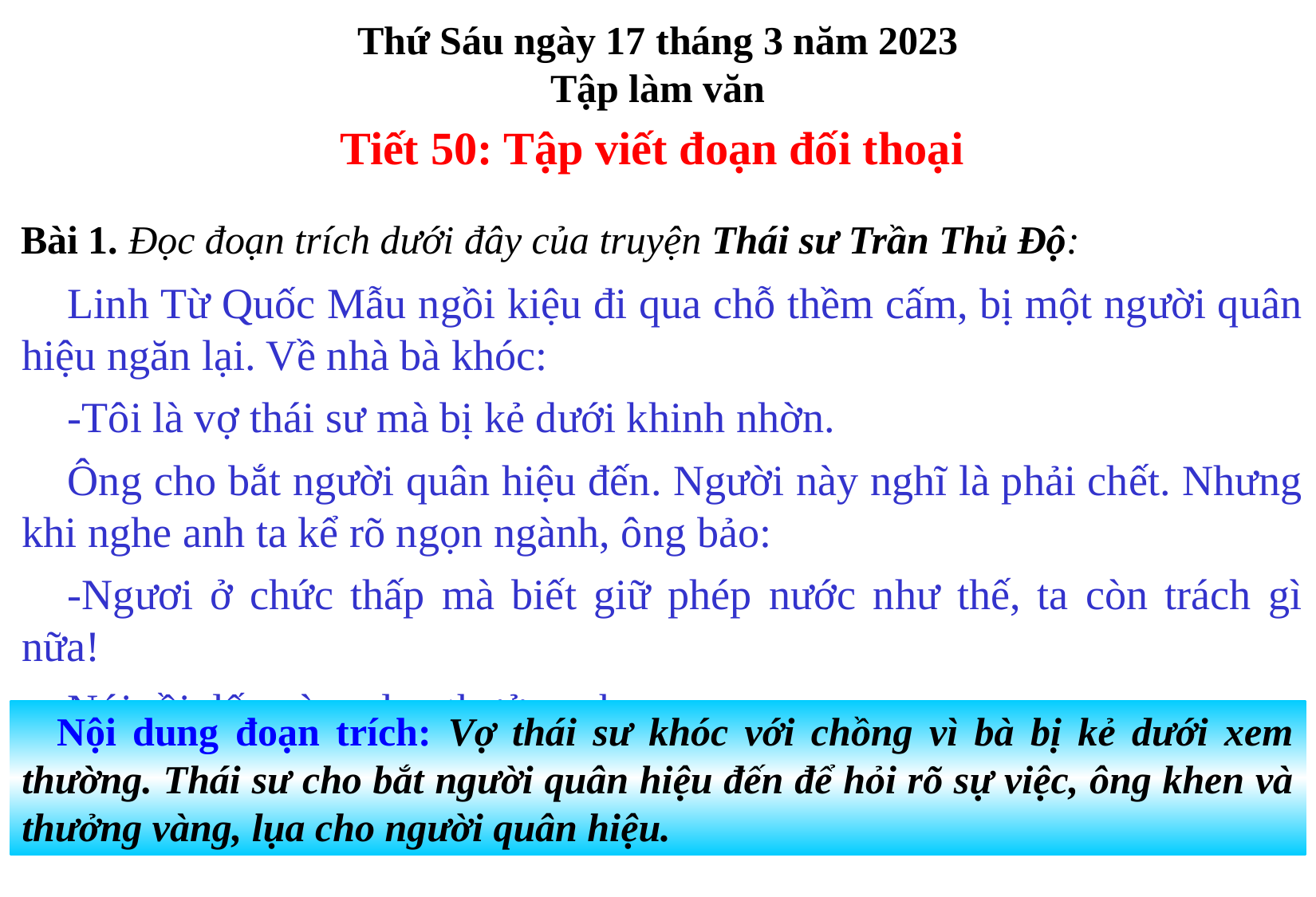

Thứ Sáu ngày 17 tháng 3 năm 2023
Tập làm văn
Tiết 50: Tập viết đoạn đối thoại
Bài 1. Đọc đoạn trích dưới đây của truyện Thái sư Trần Thủ Độ:
Linh Từ Quốc Mẫu ngồi kiệu đi qua chỗ thềm cấm, bị một người quân hiệu ngăn lại. Về nhà bà khóc:
-Tôi là vợ thái sư mà bị kẻ dưới khinh nhờn.
Ông cho bắt người quân hiệu đến. Người này nghĩ là phải chết. Nhưng khi nghe anh ta kể rõ ngọn ngành, ông bảo:
-Ngươi ở chức thấp mà biết giữ phép nước như thế, ta còn trách gì nữa!
Nói rồi, lấy vàng, lụa thưởng cho.
  Nội dung đoạn trích: Vợ thái sư khóc với chồng vì bà bị kẻ dưới xem thường. Thái sư cho bắt người quân hiệu đến để hỏi rõ sự việc, ông khen và thưởng vàng, lụa cho người quân hiệu.